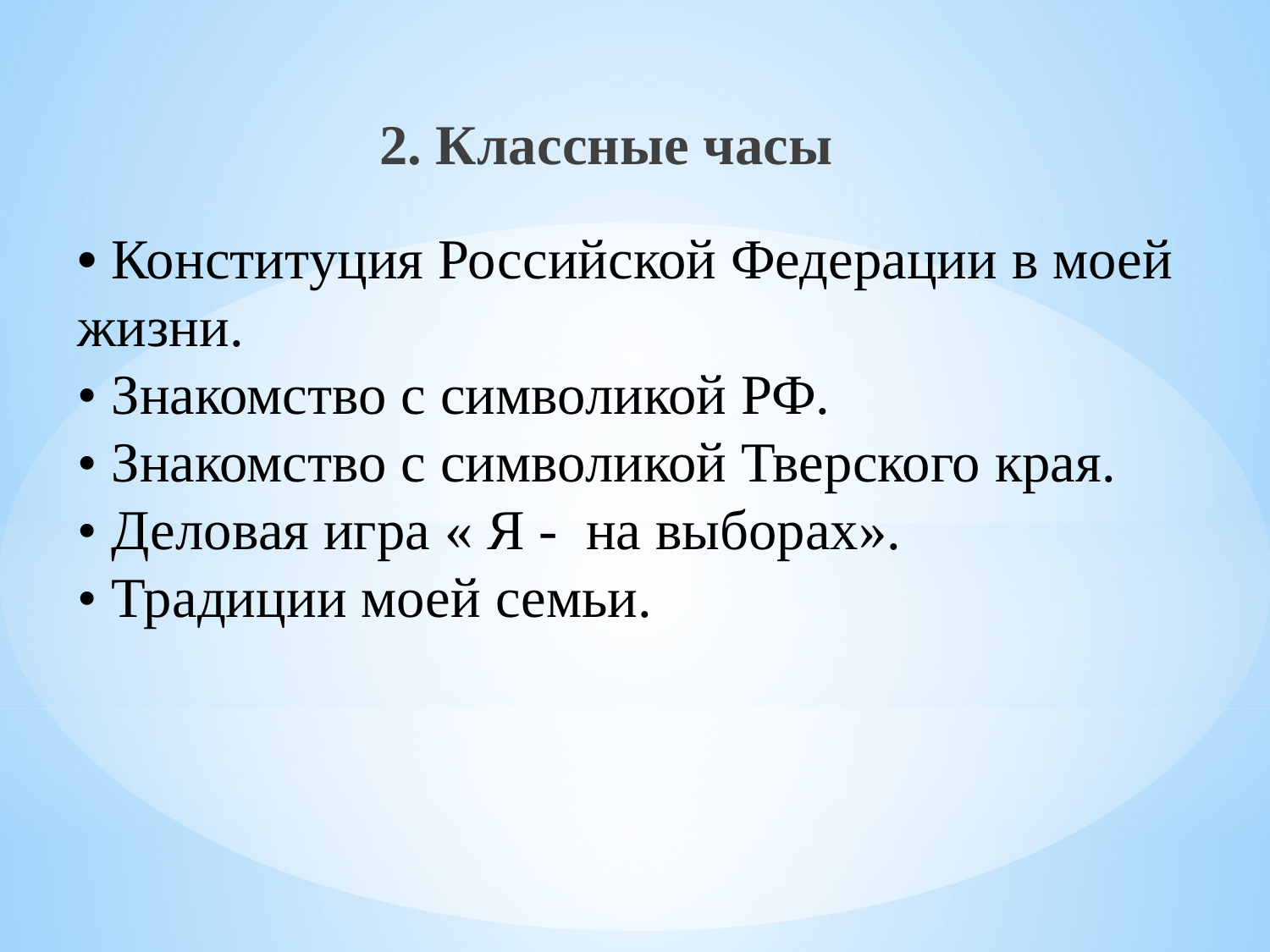

2. Классные часы

# • Конституция Российской Федерации в моей жизни. • Знакомство с символикой РФ. • Знакомство с символикой Тверского края. • Деловая игра « Я -  на выборах». • Традиции моей семьи.